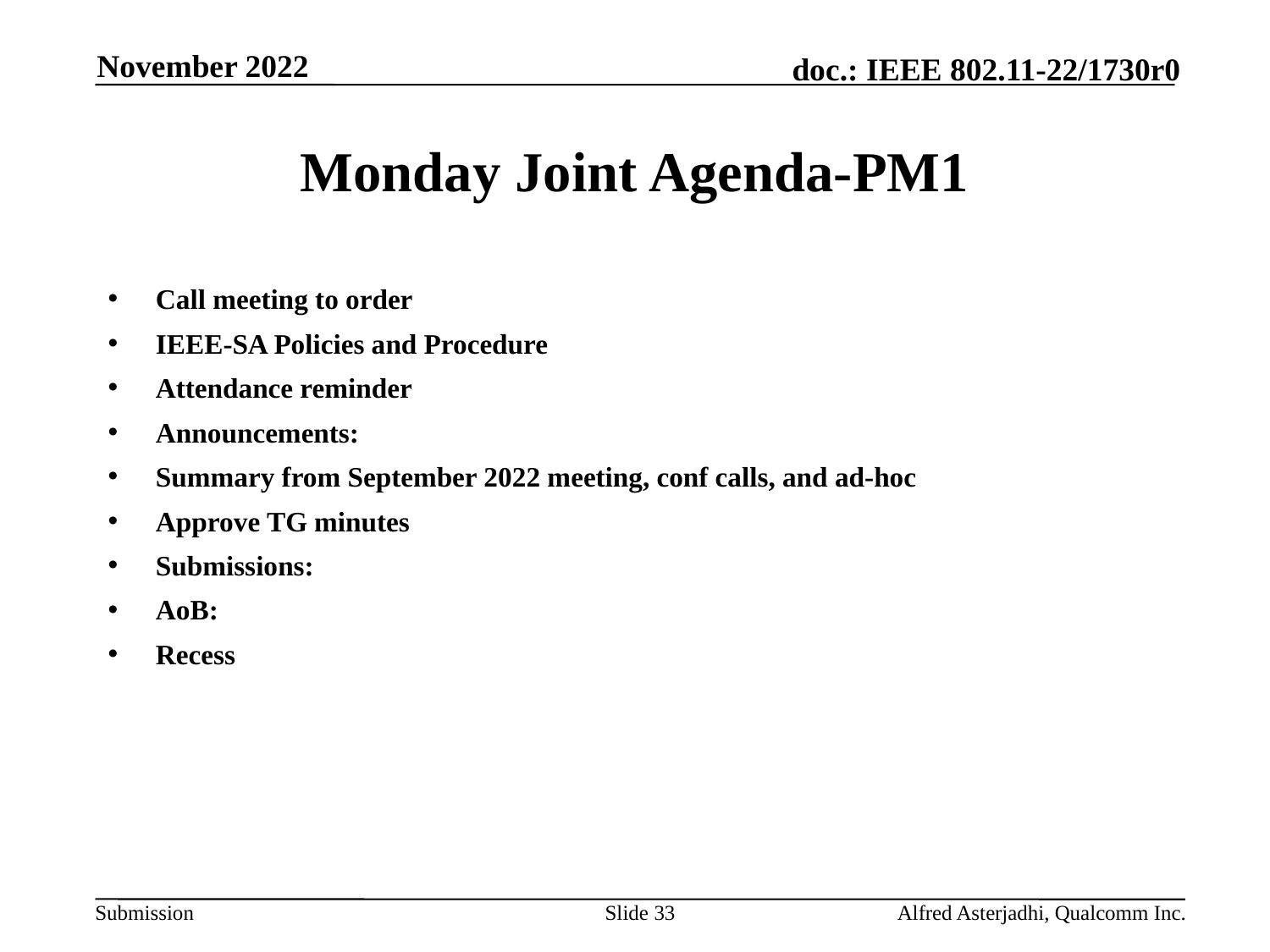

November 2022
# Monday Joint Agenda-PM1
Call meeting to order
IEEE-SA Policies and Procedure
Attendance reminder
Announcements:
Summary from September 2022 meeting, conf calls, and ad-hoc
Approve TG minutes
Submissions:
AoB:
Recess
Slide 33
Alfred Asterjadhi, Qualcomm Inc.